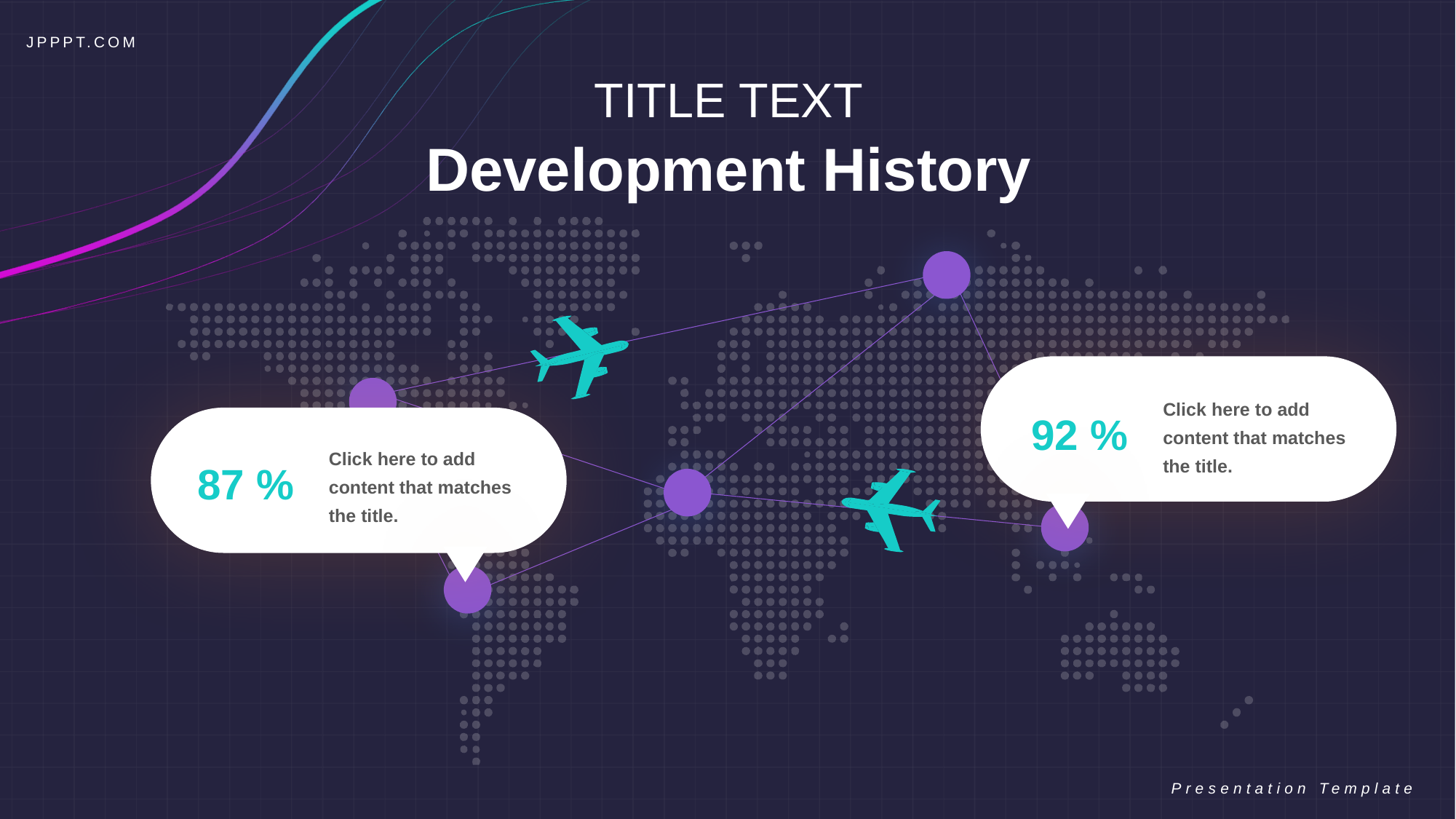

JPPPT.COM
TITLE TEXT
Development History

Click here to add content that matches the title.
92 %

Click here to add content that matches the title.
87 %

Presentation Template